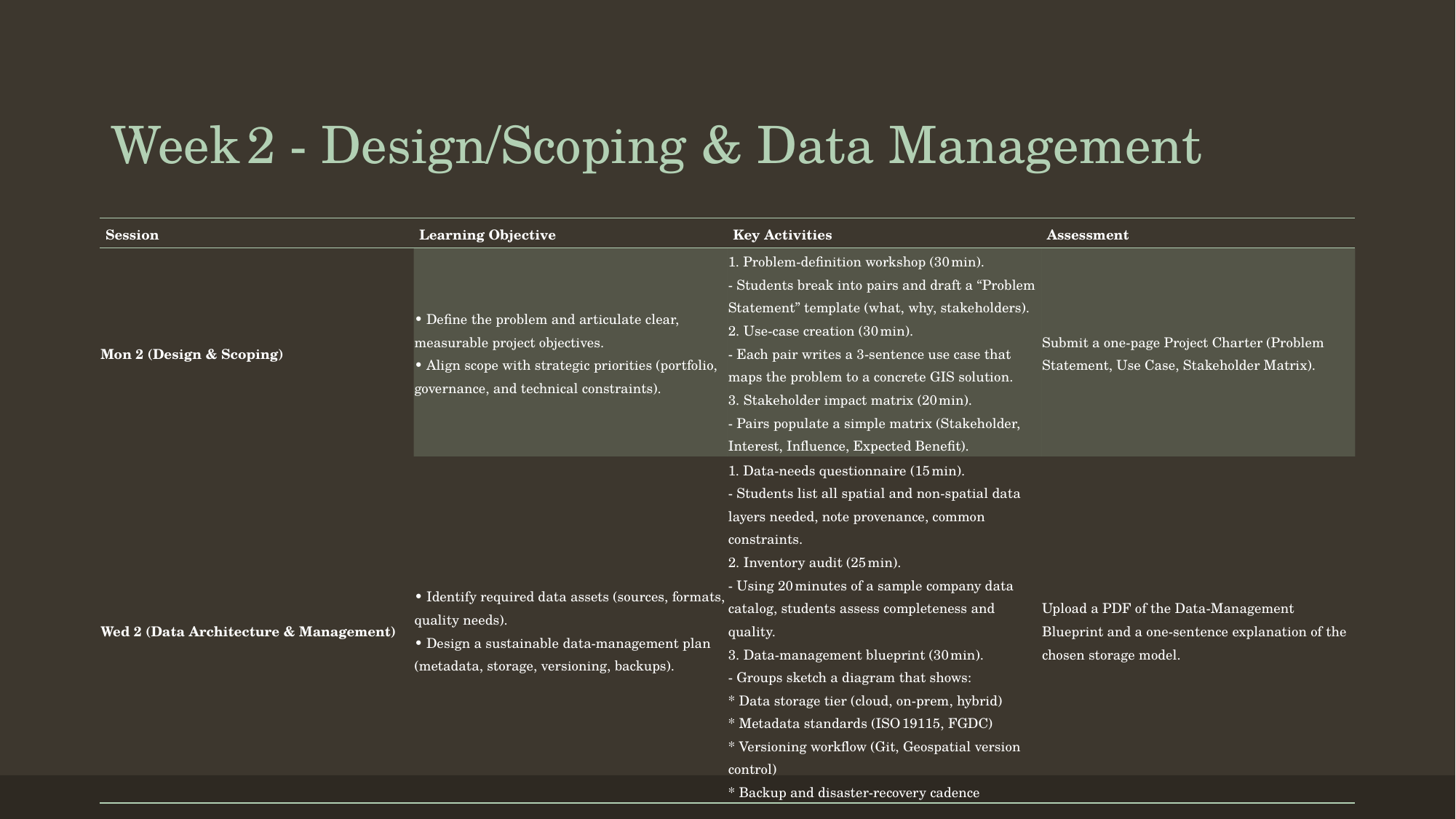

# Week 2 - Design/Scoping & Data Management
| Session | Learning Objective | Key Activities | Assessment |
| --- | --- | --- | --- |
| Mon 2 (Design & Scoping) | • Define the problem and articulate clear, measurable project objectives. • Align scope with strategic priorities (portfolio, governance, and technical constraints). | 1. Problem‑definition workshop (30 min). - Students break into pairs and draft a “Problem Statement” template (what, why, stakeholders). 2. Use‑case creation (30 min). - Each pair writes a 3‑sentence use case that maps the problem to a concrete GIS solution. 3. Stakeholder impact matrix (20 min). - Pairs populate a simple matrix (Stakeholder, Interest, Influence, Expected Benefit). | Submit a one‑page Project Charter (Problem Statement, Use Case, Stakeholder Matrix). |
| Wed 2 (Data Architecture & Management) | • Identify required data assets (sources, formats, quality needs). • Design a sustainable data‑management plan (metadata, storage, versioning, backups). | 1. Data‑needs questionnaire (15 min). - Students list all spatial and non‑spatial data layers needed, note provenance, common constraints. 2. Inventory audit (25 min). - Using 20 minutes of a sample company data catalog, students assess completeness and quality. 3. Data‑management blueprint (30 min). - Groups sketch a diagram that shows: \* Data storage tier (cloud, on‑prem, hybrid) \* Metadata standards (ISO 19115, FGDC) \* Versioning workflow (Git, Geospatial version control) \* Backup and disaster‑recovery cadence | Upload a PDF of the Data‑Management Blueprint and a one‑sentence explanation of the chosen storage model. |